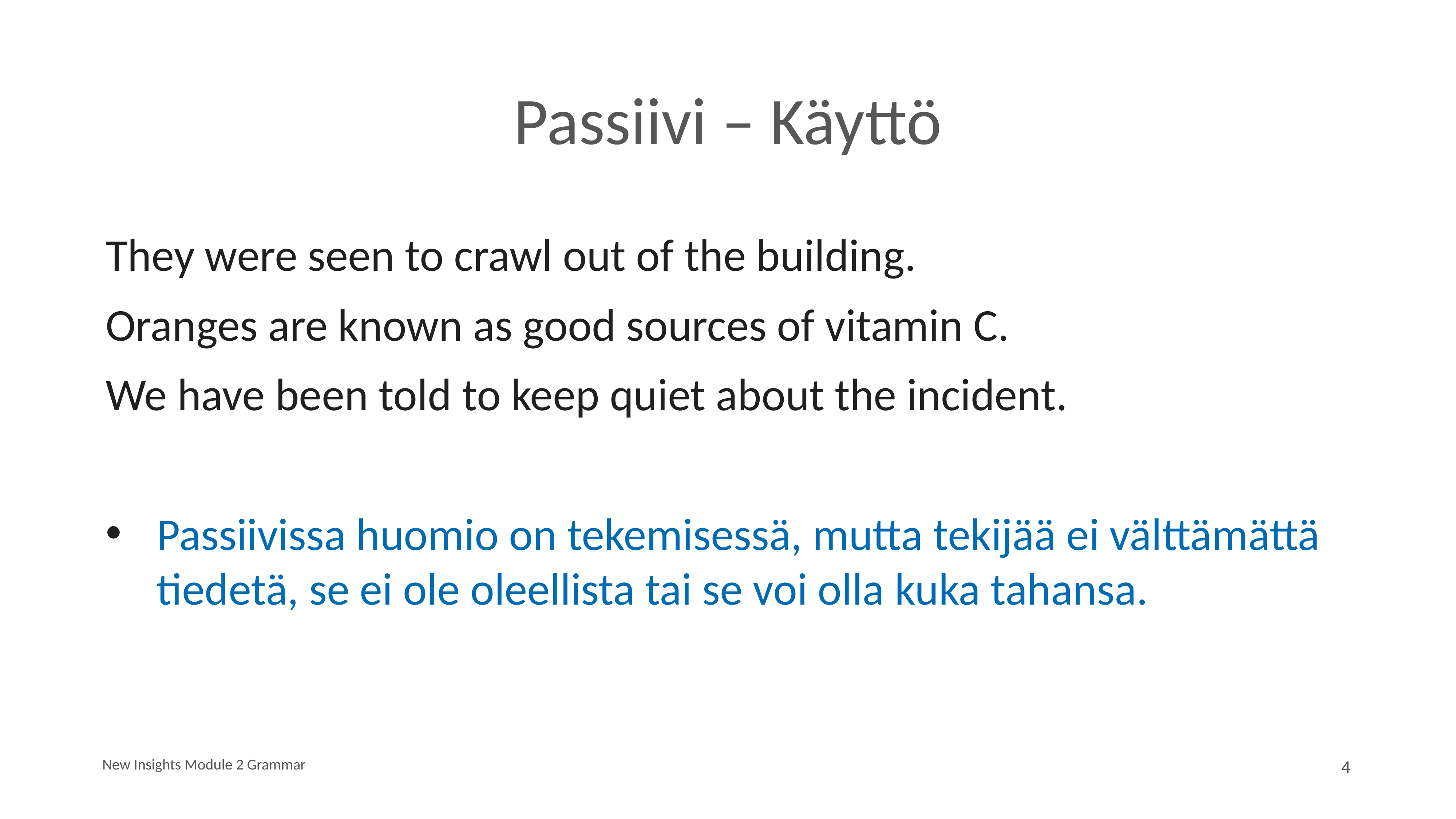

# Passiivi – Käyttö
They were seen to crawl out of the building.
Oranges are known as good sources of vitamin C.
We have been told to keep quiet about the incident.

Passiivissa huomio on tekemisessä, mutta tekijää ei välttämättä tiedetä, se ei ole oleellista tai se voi olla kuka tahansa.
New Insights Module 2 Grammar
4